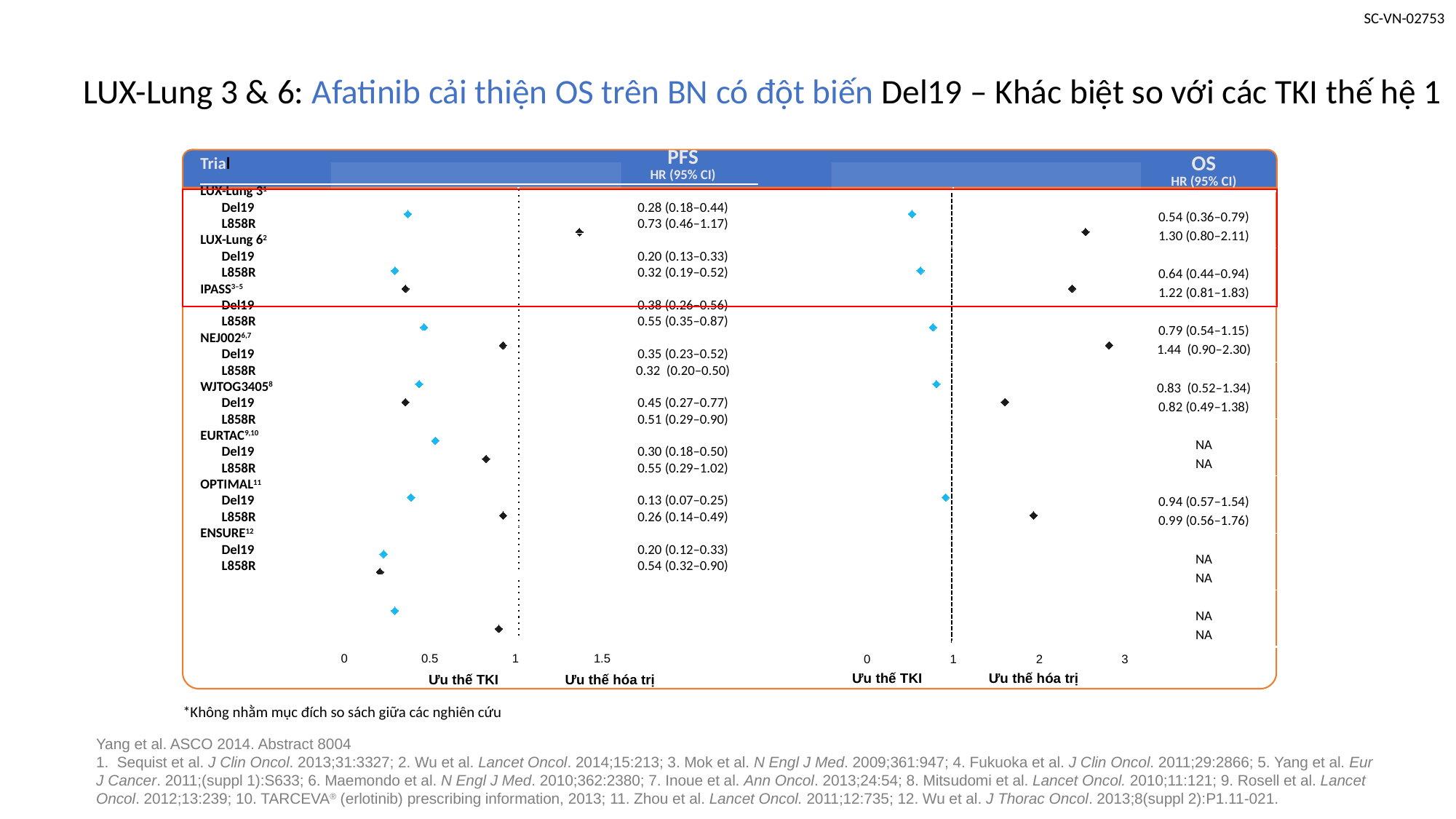

# LUX-Lung 3 & 6: Afatinib cải thiện OS trên BN có đột biến Del19 – Khác biệt so với các TKI thế hệ 1
| Trial |  | PFS HR (95% CI) |
| --- | --- | --- |
| LUX-Lung 31 |  |  |
| Del19 |  | 0.28 (0.18–0.44) |
| L858R |  | 0.73 (0.46–1.17) |
| LUX-Lung 62 |  |  |
| Del19 |  | 0.20 (0.13–0.33) |
| L858R |  | 0.32 (0.19–0.52) |
| IPASS3–5 |  |  |
| Del19 |  | 0.38 (0.26–0.56) |
| L858R |  | 0.55 (0.35–0.87) |
| NEJ0026,7 |  |  |
| Del19 |  | 0.35 (0.23–0.52) |
| L858R |  | 0.32 (0.20–0.50) |
| WJTOG34058 |  |  |
| Del19 |  | 0.45 (0.27–0.77) |
| L858R |  | 0.51 (0.29–0.90) |
| EURTAC9,10 |  |  |
| Del19 |  | 0.30 (0.18–0.50) |
| L858R |  | 0.55 (0.29–1.02) |
| OPTIMAL11 |  |  |
| Del19 |  | 0.13 (0.07–0.25) |
| L858R |  | 0.26 (0.14–0.49) |
| ENSURE12 |  |  |
| Del19 |  | 0.20 (0.12–0.33) |
| L858R |  | 0.54 (0.32–0.90) |
|  | OS HR (95% CI) |
| --- | --- |
|  |  |
|  | 0.54 (0.36–0.79) |
|  | 1.30 (0.80–2.11) |
|  |  |
|  | 0.64 (0.44–0.94) |
|  | 1.22 (0.81–1.83) |
|  |  |
|  | 0.79 (0.54–1.15) |
|  | 1.44 (0.90–2.30) |
|  |  |
|  | 0.83 (0.52–1.34) |
|  | 0.82 (0.49–1.38) |
|  |  |
|  | NA |
|  | NA |
|  |  |
|  | 0.94 (0.57–1.54) |
|  | 0.99 (0.56–1.76) |
|  |  |
|  | NA |
|  | NA |
|  |  |
|  | NA |
|  | NA |

### Chart

| Category | Y-Values |
|---|---|

### Chart

| Category | Y-Values |
|---|---|

### Chart

| Category | Y-Values |
|---|---|

### Chart

| Category |
|---|

### Chart

| Category |
|---|

### Chart

| Category | Y-Values |
|---|---|

0
0.5
1
1.5
0
1
2
3
Ưu thế TKI
Ưu thế hóa trị
Ưu thế TKI
Ưu thế hóa trị
*Không nhằm mục đích so sách giữa các nghiên cứu
Yang et al. ASCO 2014. Abstract 8004
1.  Sequist et al. J Clin Oncol. 2013;31:3327; 2. Wu et al. Lancet Oncol. 2014;15:213; 3. Mok et al. N Engl J Med. 2009;361:947; 4. Fukuoka et al. J Clin Oncol. 2011;29:2866; 5. Yang et al. Eur J Cancer. 2011;(suppl 1):S633; 6. Maemondo et al. N Engl J Med. 2010;362:2380; 7. Inoue et al. Ann Oncol. 2013;24:54; 8. Mitsudomi et al. Lancet Oncol. 2010;11:121; 9. Rosell et al. Lancet Oncol. 2012;13:239; 10. TARCEVA® (erlotinib) prescribing information, 2013; 11. Zhou et al. Lancet Oncol. 2011;12:735; 12. Wu et al. J Thorac Oncol. 2013;8(suppl 2):P1.11-021.